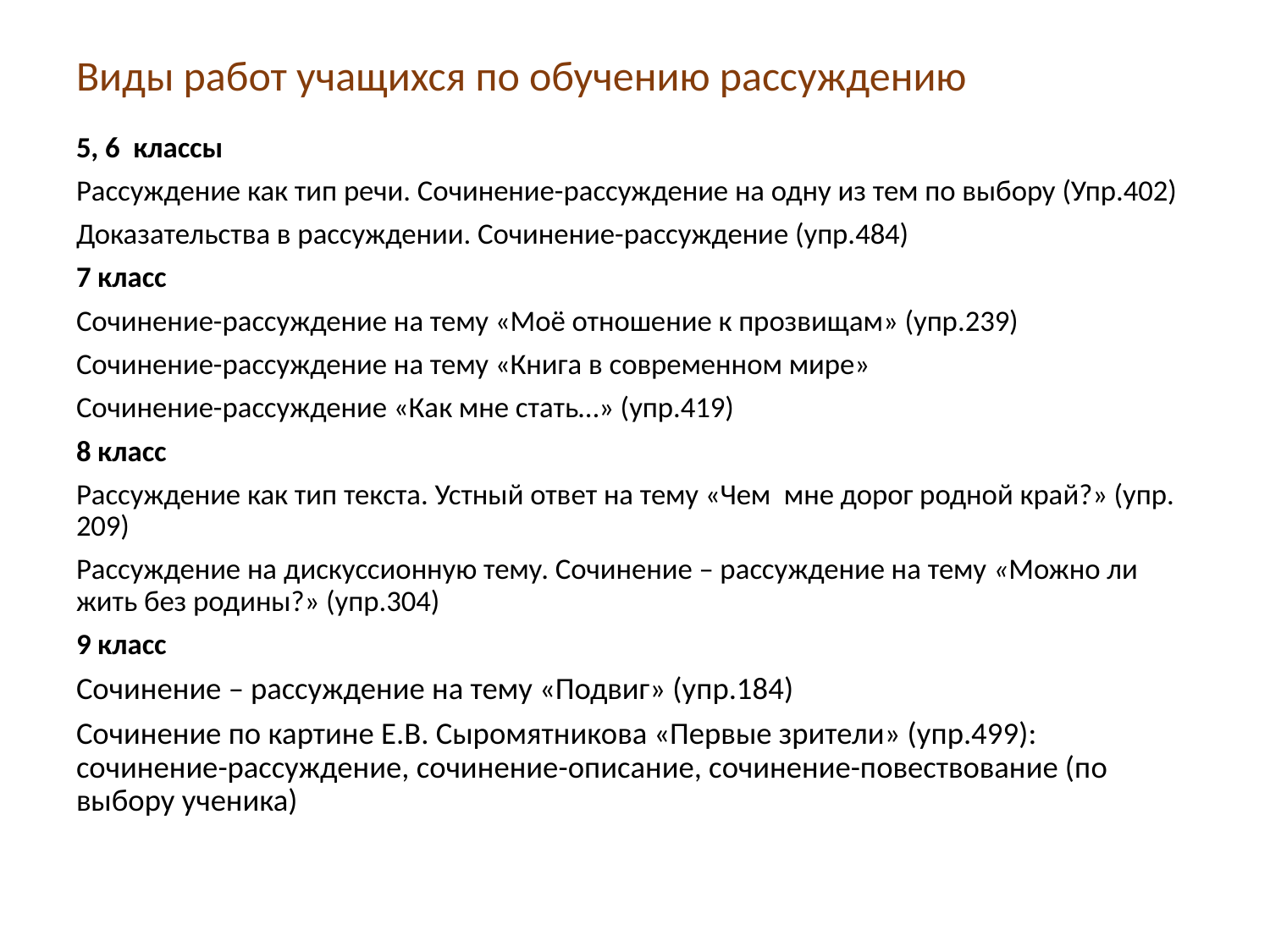

# Виды работ учащихся по обучению рассуждению
5, 6  классы
Рассуждение как тип речи. Сочинение-рассуждение на одну из тем по выбору (Упр.402)
Доказательства в рассуждении. Сочинение-рассуждение (упр.484)
7 класс
Сочинение-рассуждение на тему «Моё отношение к прозвищам» (упр.239)
Сочинение-рассуждение на тему «Книга в современном мире»
Сочинение-рассуждение «Как мне стать…» (упр.419)
8 класс
Рассуждение как тип текста. Устный ответ на тему «Чем  мне дорог родной край?» (упр. 209)
Рассуждение на дискуссионную тему. Сочинение – рассуждение на тему «Можно ли жить без родины?» (упр.304)
9 класс
Сочинение – рассуждение на тему «Подвиг» (упр.184)
Сочинение по картине Е.В. Сыромятникова «Первые зрители» (упр.499): сочинение-рассуждение, сочинение-описание, сочинение-повествование (по выбору ученика)